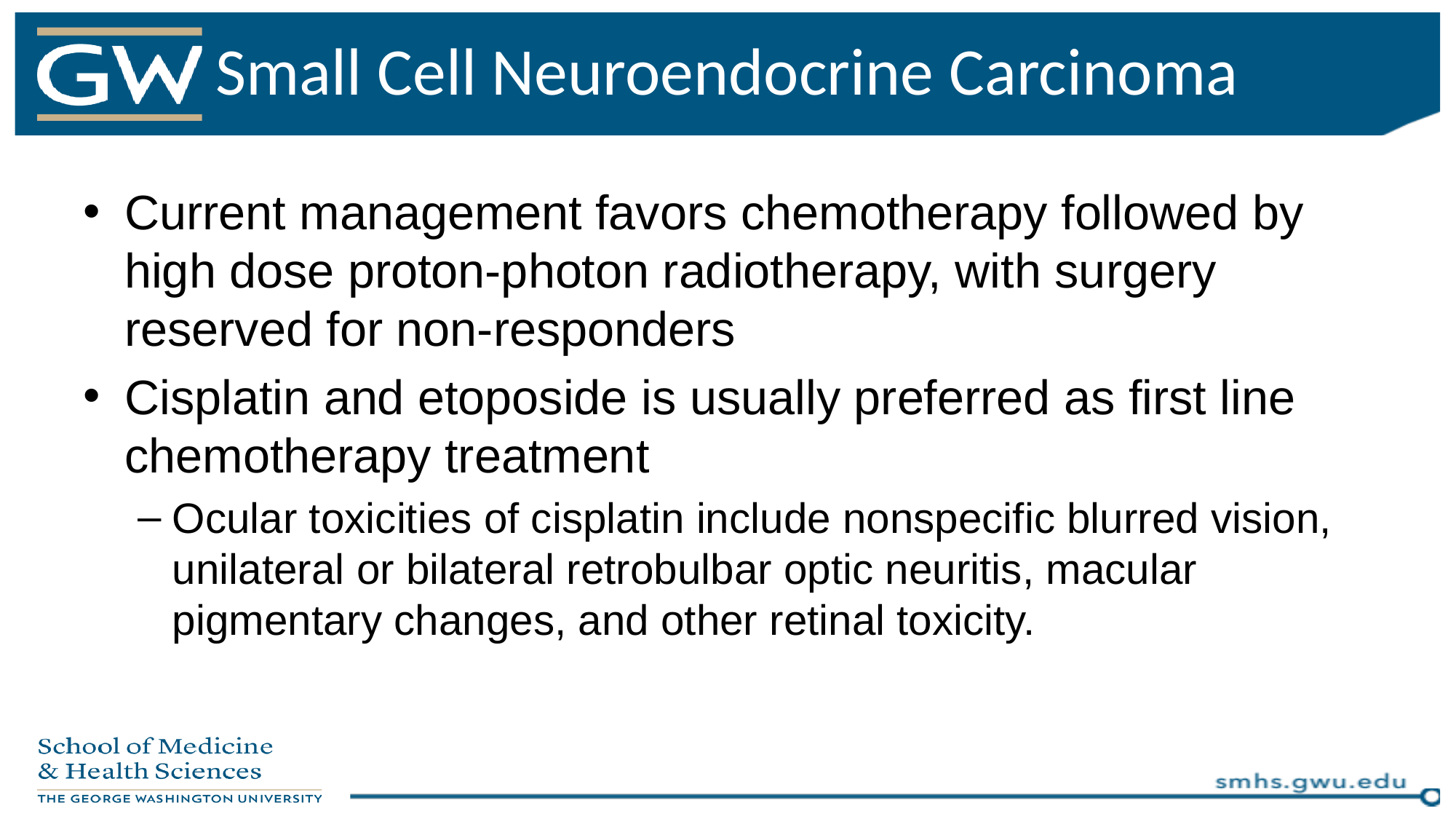

# Small Cell Neuroendocrine Carcinoma
Current management favors chemotherapy followed by high dose proton-photon radiotherapy, with surgery reserved for non-responders
Cisplatin and etoposide is usually preferred as first line chemotherapy treatment
Ocular toxicities of cisplatin include nonspecific blurred vision, unilateral or bilateral retrobulbar optic neuritis, macular pigmentary changes, and other retinal toxicity.